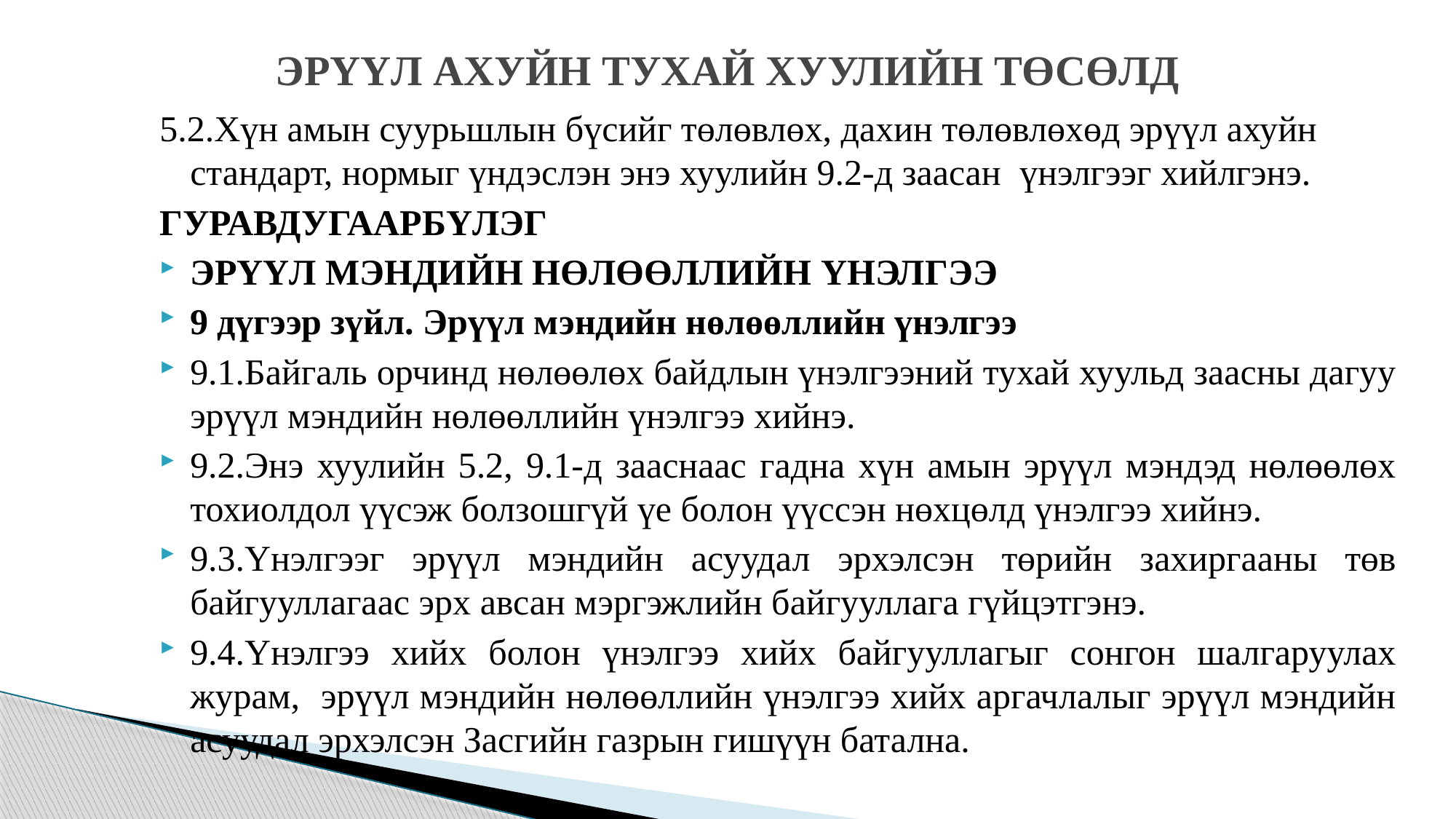

# ЭРҮҮЛ АХУЙН ТУХАЙ ХУУЛИЙН ТӨСӨЛД
5.2.Хүн амын суурьшлын бүсийг төлөвлөх, дахин төлөвлөхөд эрүүл ахуйн стандарт, нормыг үндэслэн энэ хуулийн 9.2-д заасан  үнэлгээг хийлгэнэ.
ГУРАВДУГААРБҮЛЭГ
ЭРҮҮЛ МЭНДИЙН НӨЛӨӨЛЛИЙН ҮНЭЛГЭЭ
9 дүгээр зүйл. Эрүүл мэндийн нөлөөллийн үнэлгээ
9.1.Байгаль орчинд нөлөөлөх байдлын үнэлгээний тухай хуульд заасны дагуу эрүүл мэндийн нөлөөллийн үнэлгээ хийнэ.
9.2.Энэ хуулийн 5.2, 9.1-д зааснаас гадна хүн амын эрүүл мэндэд нөлөөлөх тохиолдол үүсэж болзошгүй үе болон үүссэн нөхцөлд үнэлгээ хийнэ.
9.3.Үнэлгээг эрүүл мэндийн асуудал эрхэлсэн төрийн захиргааны төв байгууллагаас эрх авсан мэргэжлийн байгууллага гүйцэтгэнэ.
9.4.Үнэлгээ хийх болон үнэлгээ хийх байгууллагыг сонгон шалгаруулах журам,  эрүүл мэндийн нөлөөллийн үнэлгээ хийх аргачлалыг эрүүл мэндийн асуудал эрхэлсэн Засгийн газрын гишүүн батална.